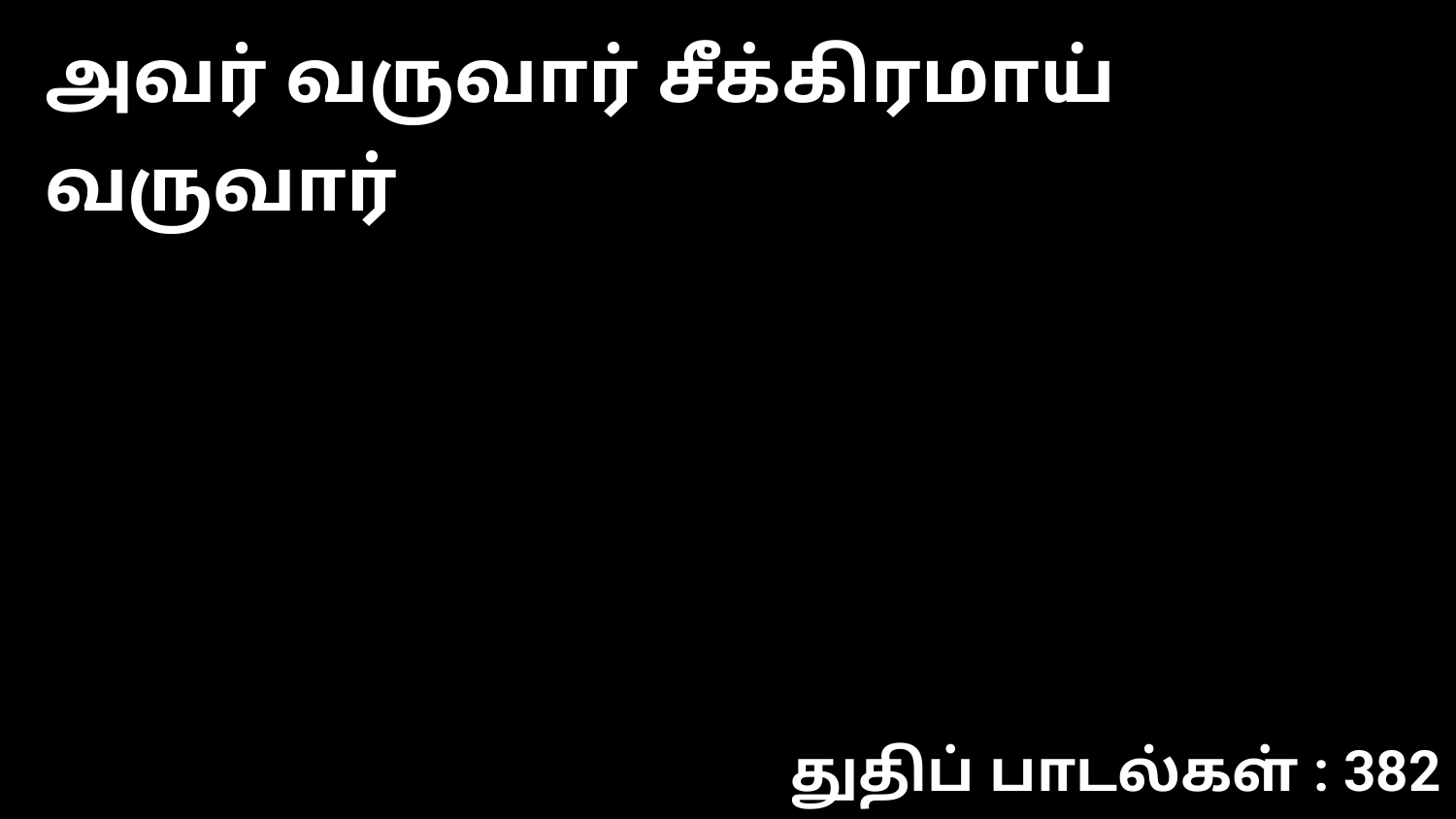

அவர் வருவார் சீக்கிரமாய் வருவார்
துதிப் பாடல்கள் : 382